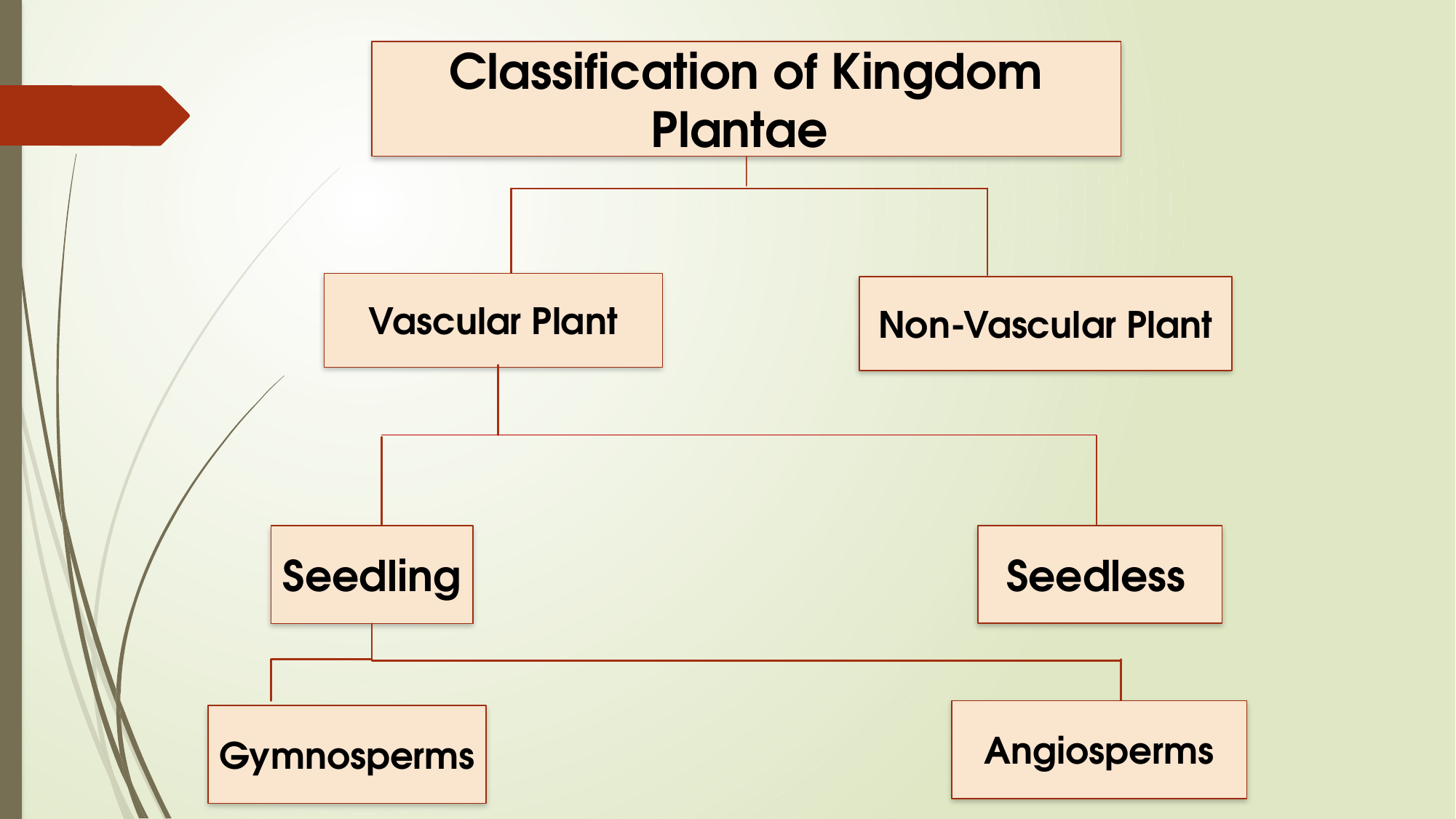

Classification of Kingdom Plantae
Vascular Plant
Non-Vascular Plant
Seedless
Seedling
Angiosperms
Gymnosperms